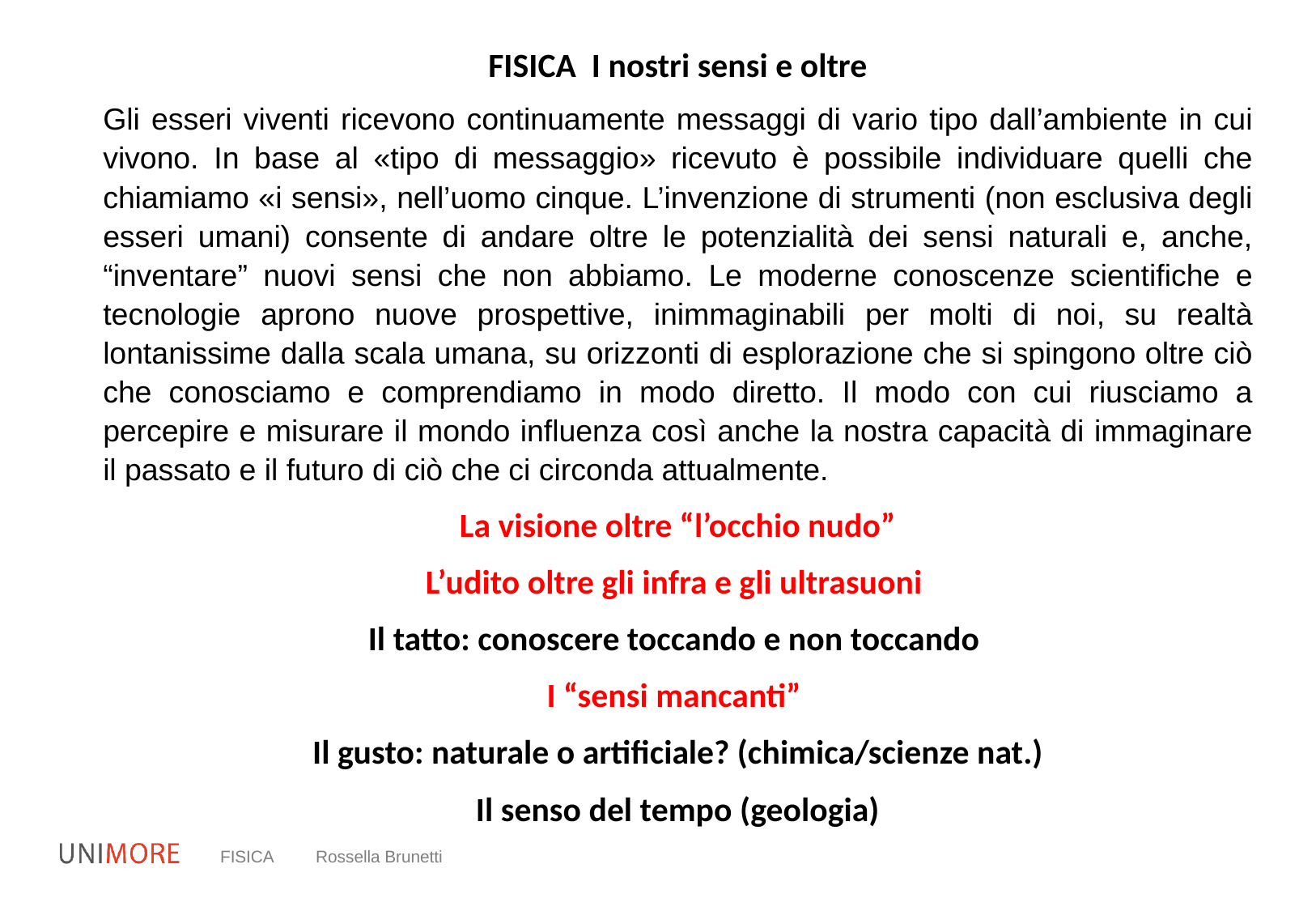

FISICA  I nostri sensi e oltre
Gli esseri viventi ricevono continuamente messaggi di vario tipo dall’ambiente in cui vivono. In base al «tipo di messaggio» ricevuto è possibile individuare quelli che chiamiamo «i sensi», nell’uomo cinque. L’invenzione di strumenti (non esclusiva degli esseri umani) consente di andare oltre le potenzialità dei sensi naturali e, anche, “inventare” nuovi sensi che non abbiamo. Le moderne conoscenze scientifiche e tecnologie aprono nuove prospettive, inimmaginabili per molti di noi, su realtà lontanissime dalla scala umana, su orizzonti di esplorazione che si spingono oltre ciò che conosciamo e comprendiamo in modo diretto. Il modo con cui riusciamo a percepire e misurare il mondo influenza così anche la nostra capacità di immaginare il passato e il futuro di ciò che ci circonda attualmente.
La visione oltre “l’occhio nudo”
L’udito oltre gli infra e gli ultrasuoni
Il tatto: conoscere toccando e non toccando
I “sensi mancanti”
Il gusto: naturale o artificiale? (chimica/scienze nat.)
Il senso del tempo (geologia)